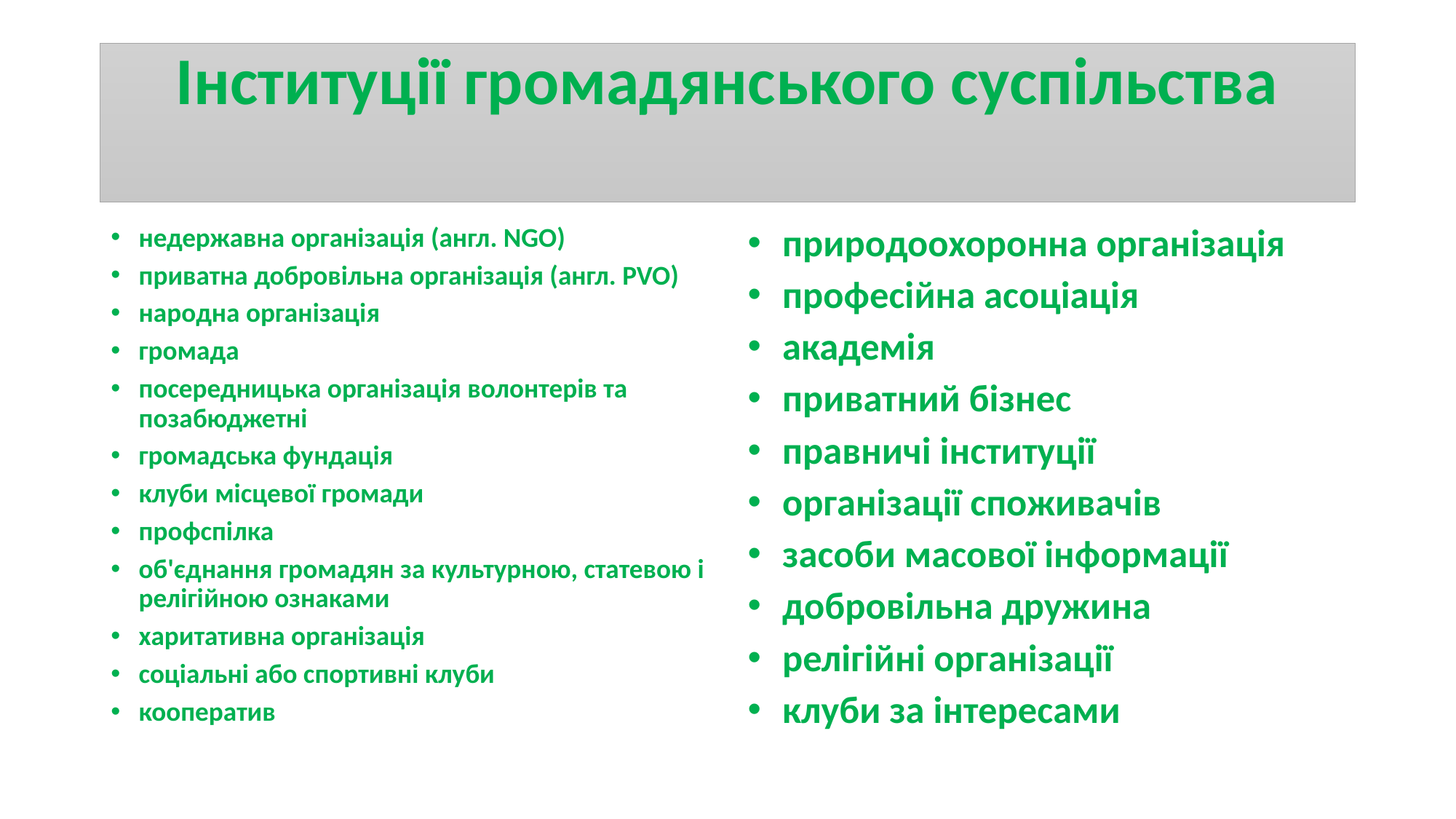

# Інституції громадянського суспільства
недержавна організація (англ. NGO)
приватна добровільна організація (англ. PVO)
народна організація
громада
посередницька організація волонтерів та позабюджетні
громадська фундація
клуби місцевої громади
профспілка
об'єднання громадян за культурною, статевою і релігійною ознаками
харитативна організація
соціальні або спортивні клуби
кооператив

природоохоронна організація
професійна асоціація
академія
приватний бізнес
правничі інституції
організації споживачів
засоби масової інформації
добровільна дружина
релігійні організації
клуби за інтересами